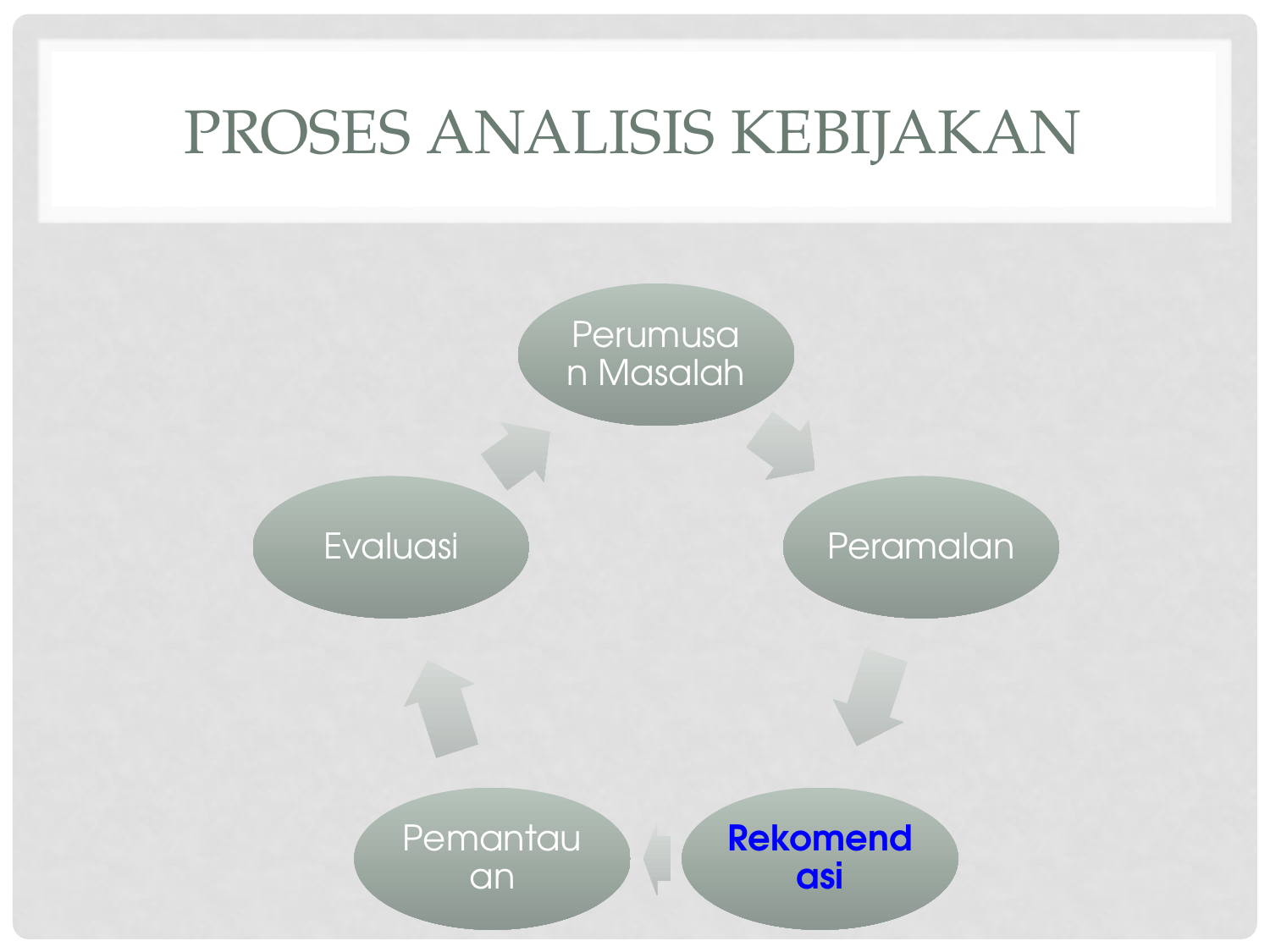

# PROSES ANALISIS KEBIJAKAN
Perumusan Masalah

Peramalan

Rekomendasi

Pemantauan

Evaluasi